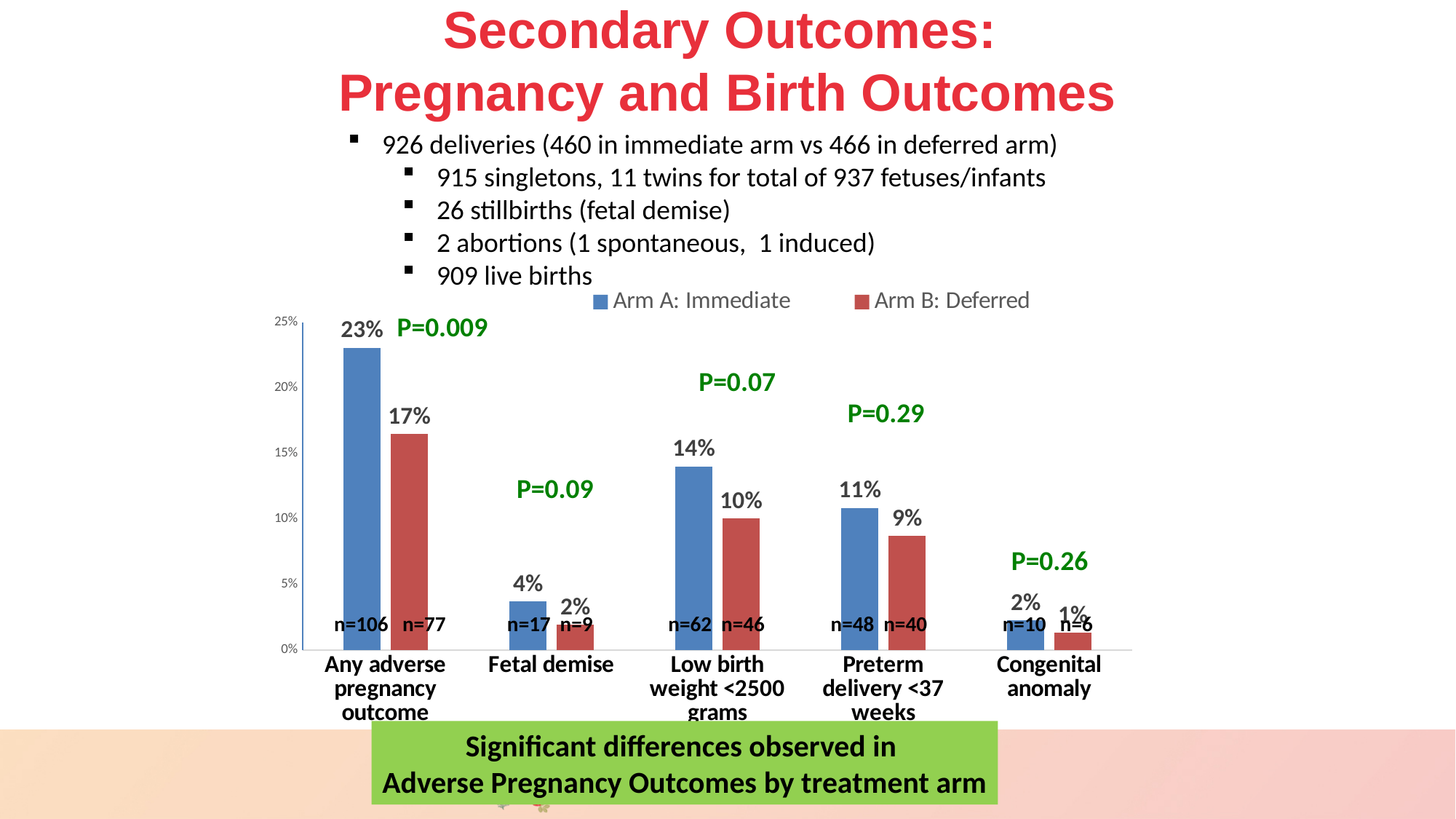

# Secondary Outcomes: Pregnancy and Birth Outcomes
926 deliveries (460 in immediate arm vs 466 in deferred arm)
915 singletons, 11 twins for total of 937 fetuses/infants
26 stillbirths (fetal demise)
2 abortions (1 spontaneous,  1 induced)
909 live births

### Chart:

| Category | Arm A: Immediate | Arm B: Deferred |
|---|---|---|
| Any adverse pregnancy outcome | 0.230936819172113 | 0.165236051502146 |
| Fetal demise | 0.037037037037037 | 0.01931330472103 |
| Low birth weight <2500 grams | 0.14027149321267 | 0.100436681222707 |
| Preterm delivery <37 weeks | 0.108597285067873 | 0.0873362445414847 |
| Congenital anomaly | 0.0226244343891403 | 0.0131004366812227 |
P=0.009
P=0.07
P=0.29
P=0.09
P=0.26
n=106   n=77             n=17  n=9                n=62  n=46              n=48  n=40                n=10   n=6
Significant differences observed in
Adverse Pregnancy Outcomes by treatment arm